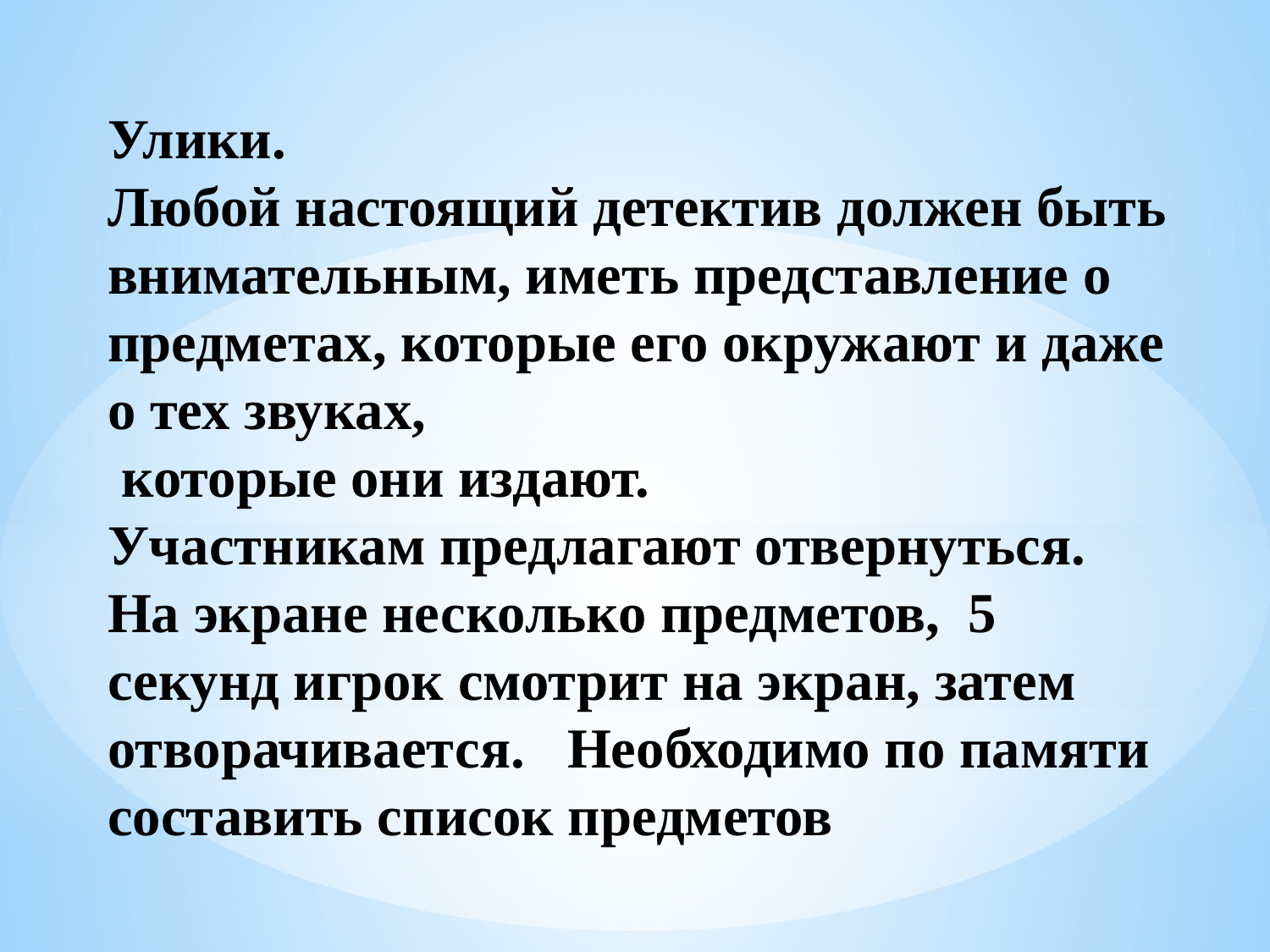

Улики.
Любой настоящий детектив должен быть внимательным, иметь представление о предметах, которые его окружают и даже о тех звуках,
 которые они издают.
Участникам предлагают отвернуться.
На экране несколько предметов,  5 секунд игрок смотрит на экран, затем отворачивается.   Необходимо по памяти составить список предметов